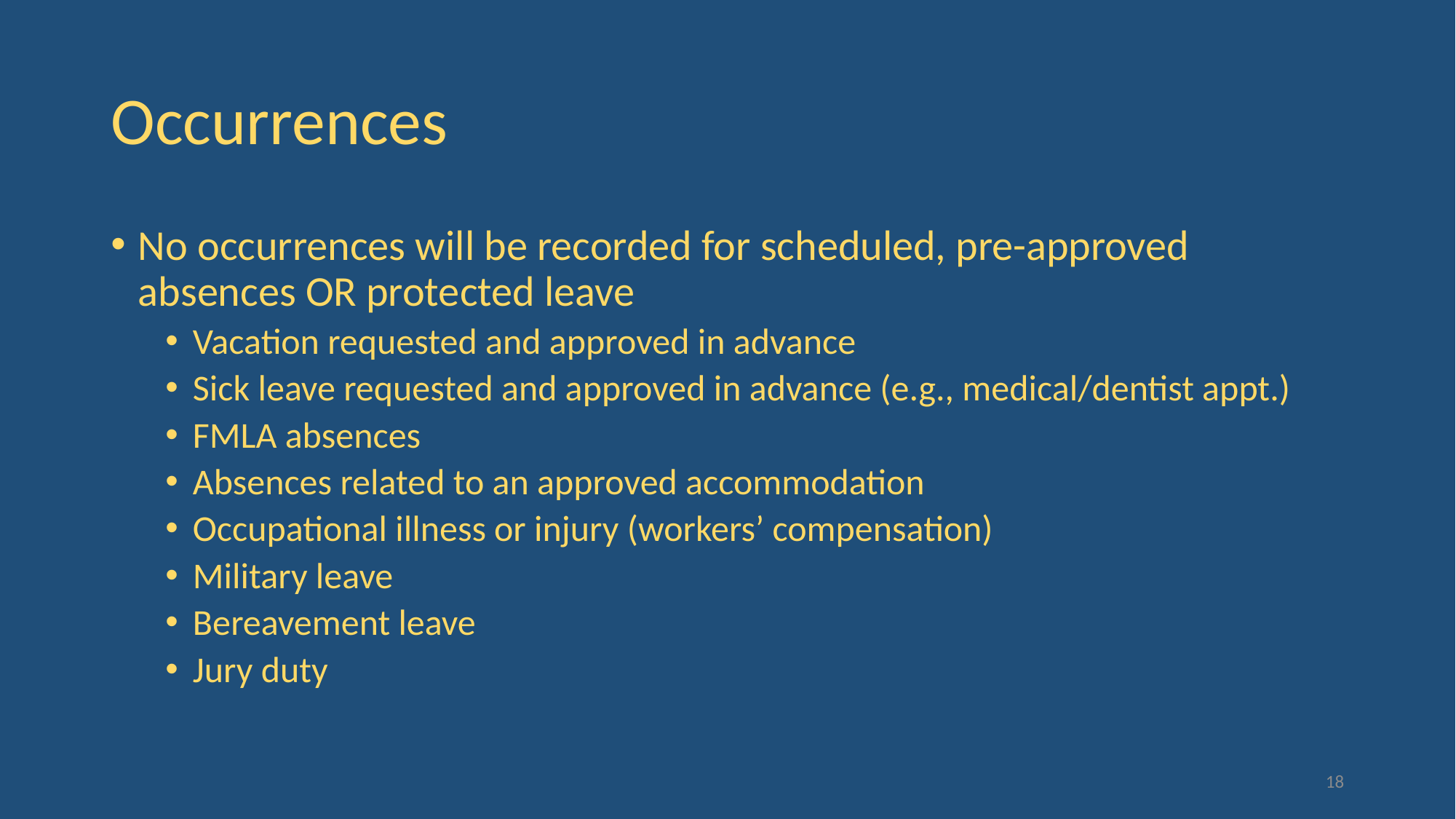

# Occurrences
No occurrences will be recorded for scheduled, pre-approved absences OR protected leave
Vacation requested and approved in advance
Sick leave requested and approved in advance (e.g., medical/dentist appt.)
FMLA absences
Absences related to an approved accommodation
Occupational illness or injury (workers’ compensation)
Military leave
Bereavement leave
Jury duty
18